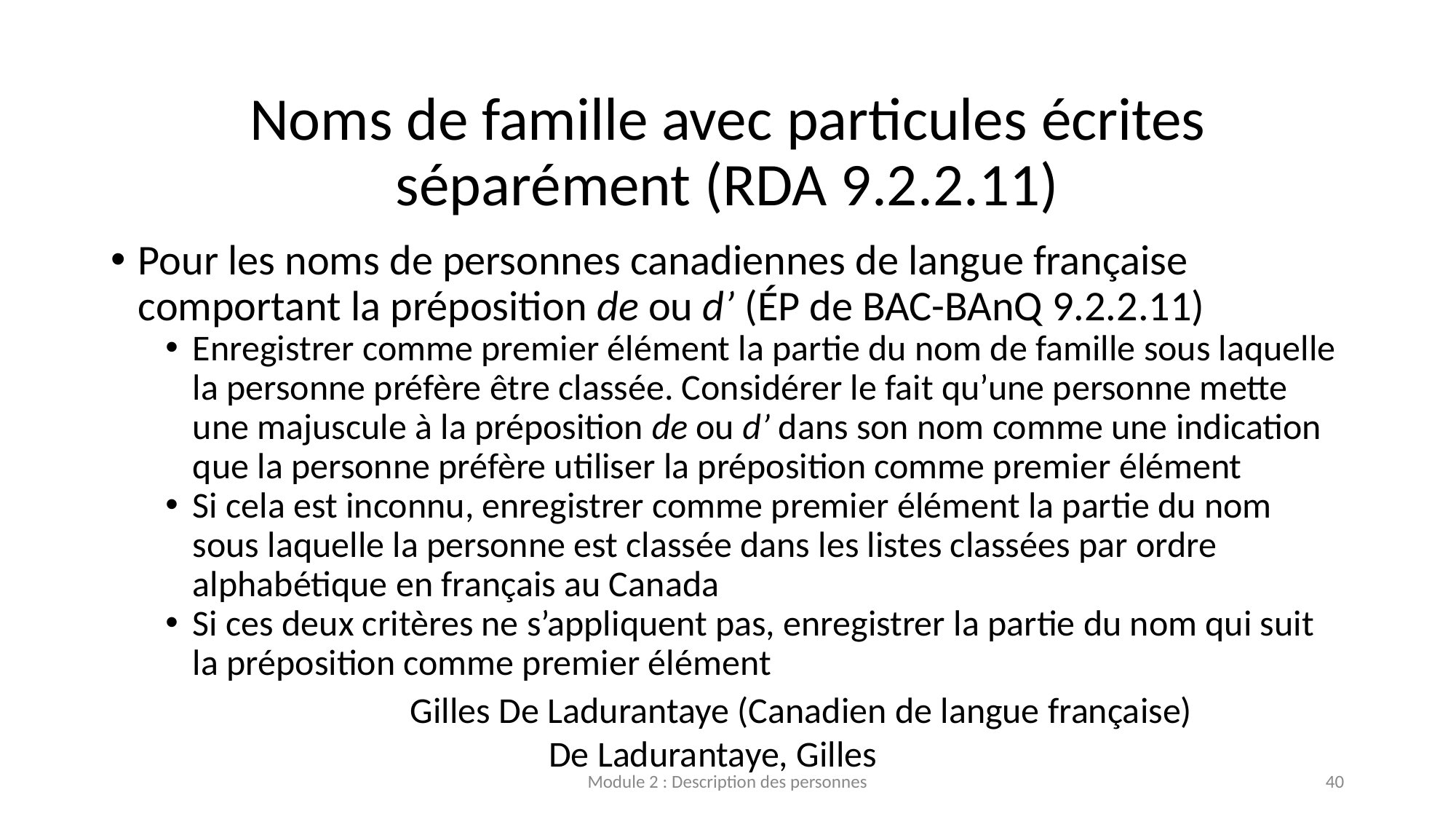

# Noms de famille avec particules écrites séparément (RDA 9.2.2.11)
Pour les noms de personnes canadiennes de langue française comportant la préposition de ou d’ (ÉP de BAC-BAnQ 9.2.2.11)
Enregistrer comme premier élément la partie du nom de famille sous laquelle la personne préfère être classée. Considérer le fait qu’une personne mette une majuscule à la préposition de ou d’ dans son nom comme une indication que la personne préfère utiliser la préposition comme premier élément
Si cela est inconnu, enregistrer comme premier élément la partie du nom sous laquelle la personne est classée dans les listes classées par ordre alphabétique en français au Canada
Si ces deux critères ne s’appliquent pas, enregistrer la partie du nom qui suit la préposition comme premier élément

Gilles De Ladurantaye (Canadien de langue française)
	De Ladurantaye, Gilles
Module 2 : Description des personnes
40